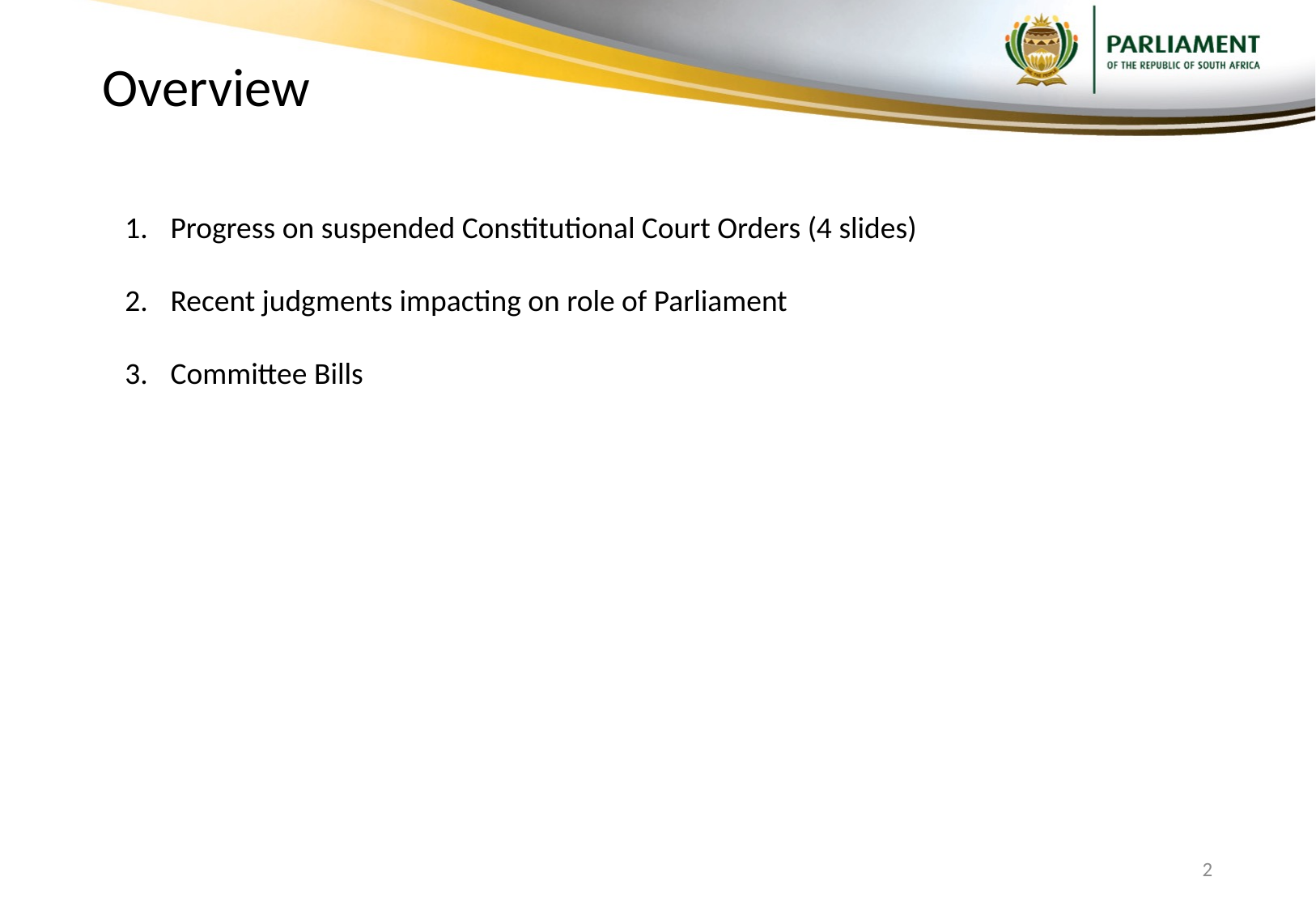

# Overview
Progress on suspended Constitutional Court Orders (4 slides)
Recent judgments impacting on role of Parliament
Committee Bills

2